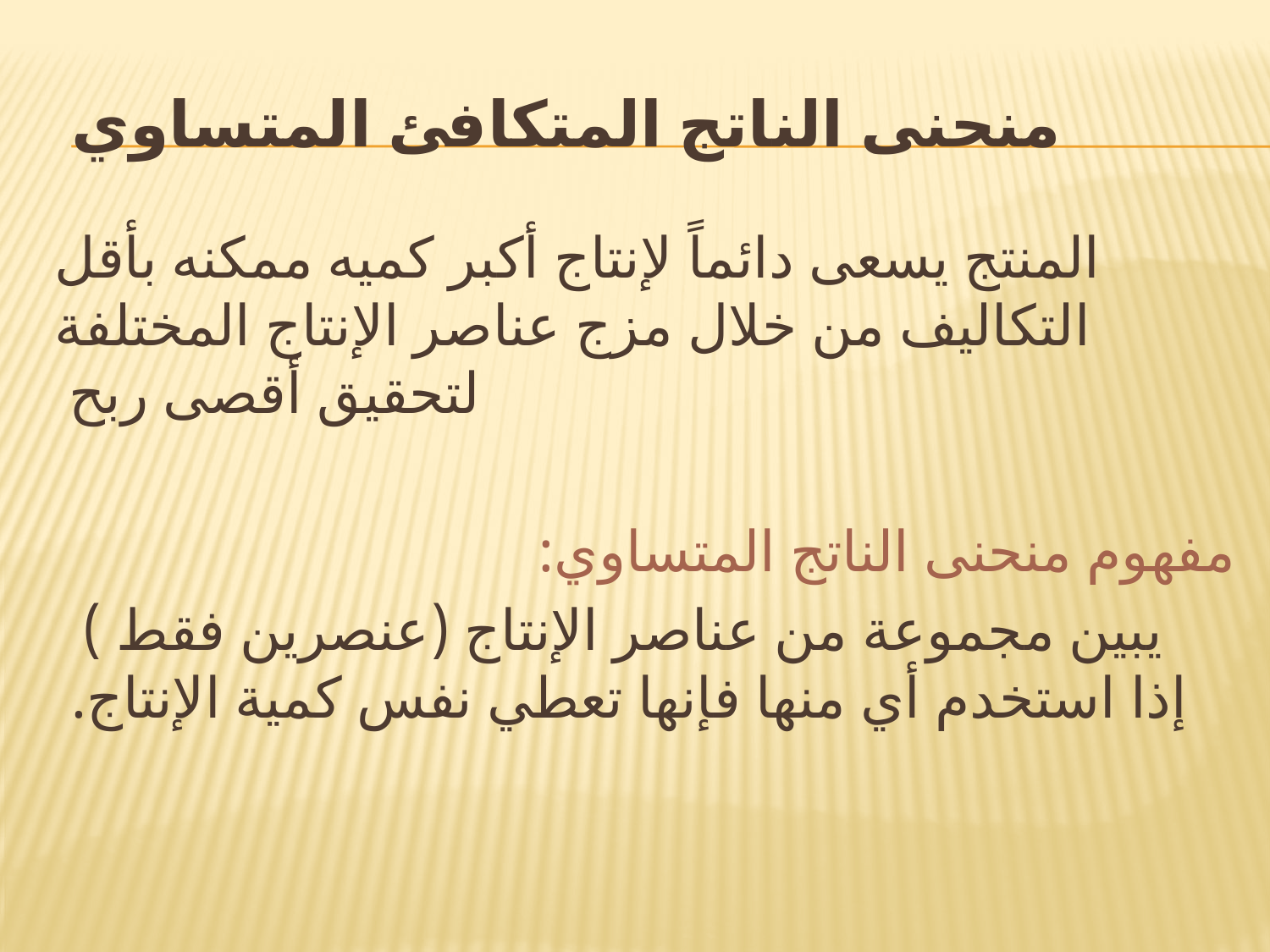

# منحنى الناتج المتكافئ المتساوي
 المنتج يسعى دائماً لإنتاج أكبر كميه ممكنه بأقل التكاليف من خلال مزج عناصر الإنتاج المختلفة لتحقيق أقصى ربح

مفهوم منحنى الناتج المتساوي:
     يبين مجموعة من عناصر الإنتاج (عنصرين فقط ) إذا استخدم أي منها فإنها تعطي نفس كمية الإنتاج.